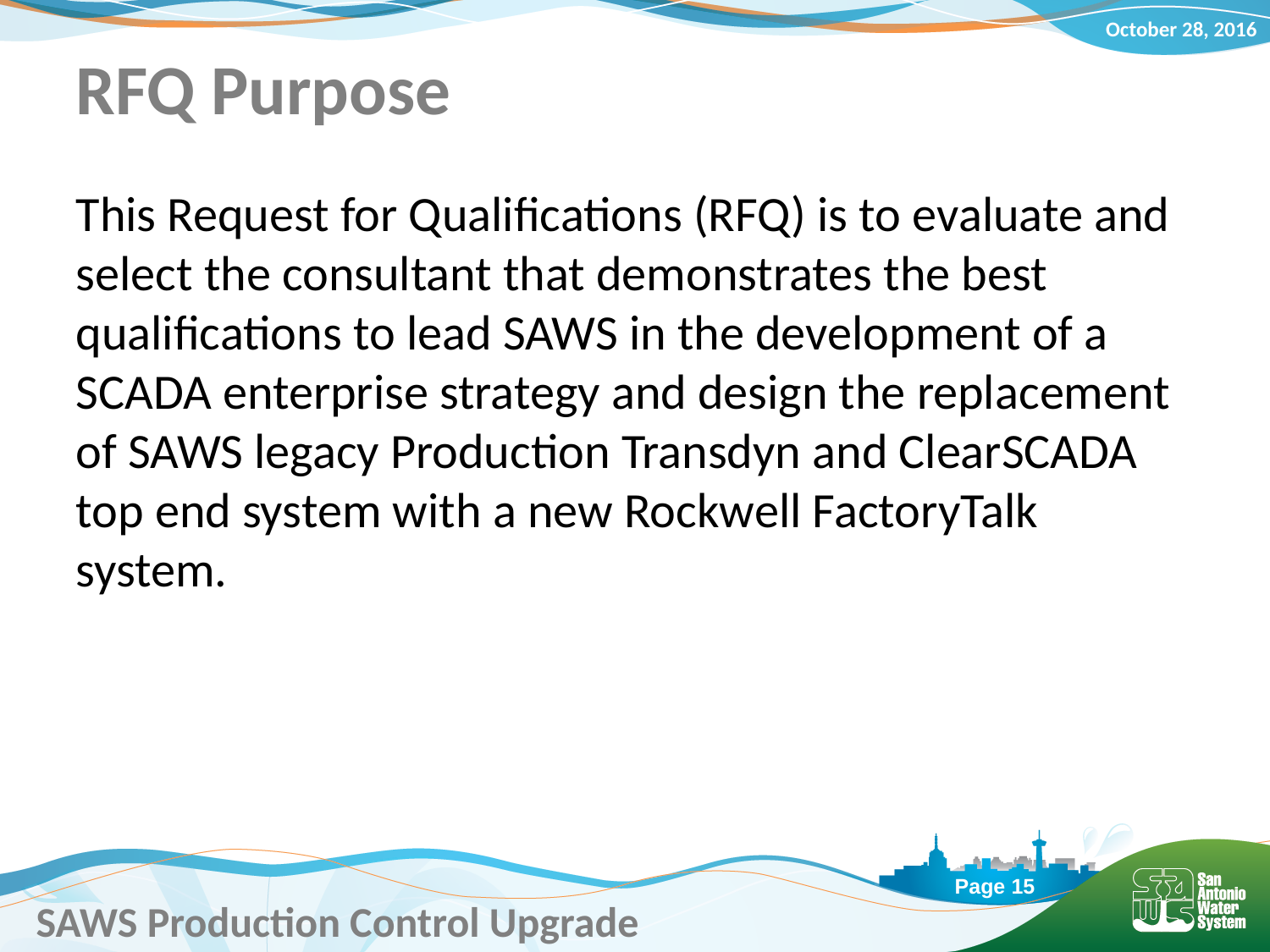

# RFQ Purpose
This Request for Qualifications (RFQ) is to evaluate and select the consultant that demonstrates the best qualifications to lead SAWS in the development of a SCADA enterprise strategy and design the replacement of SAWS legacy Production Transdyn and ClearSCADA top end system with a new Rockwell FactoryTalk system.